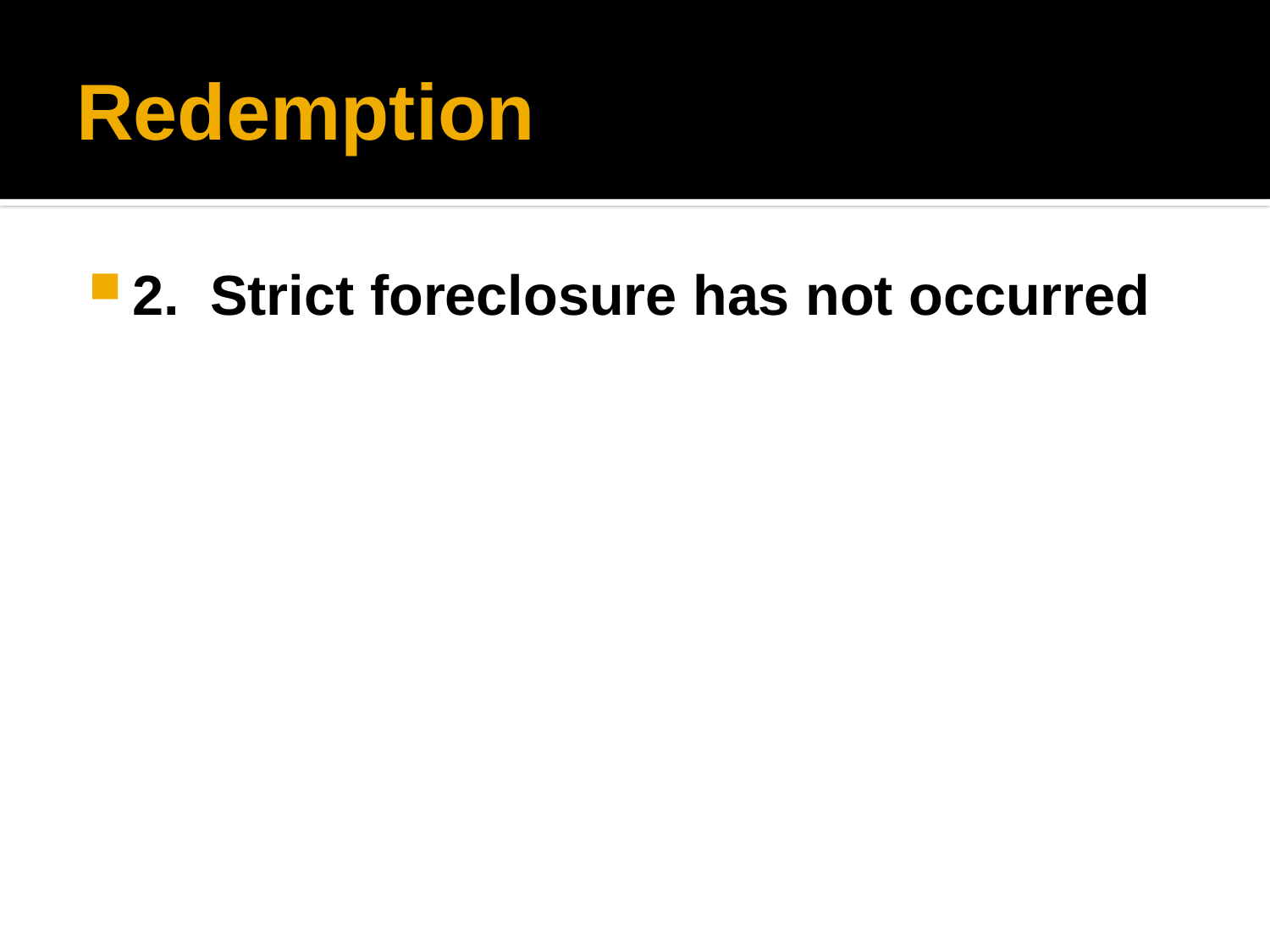

# Redemption
2.  Strict foreclosure has not occurred